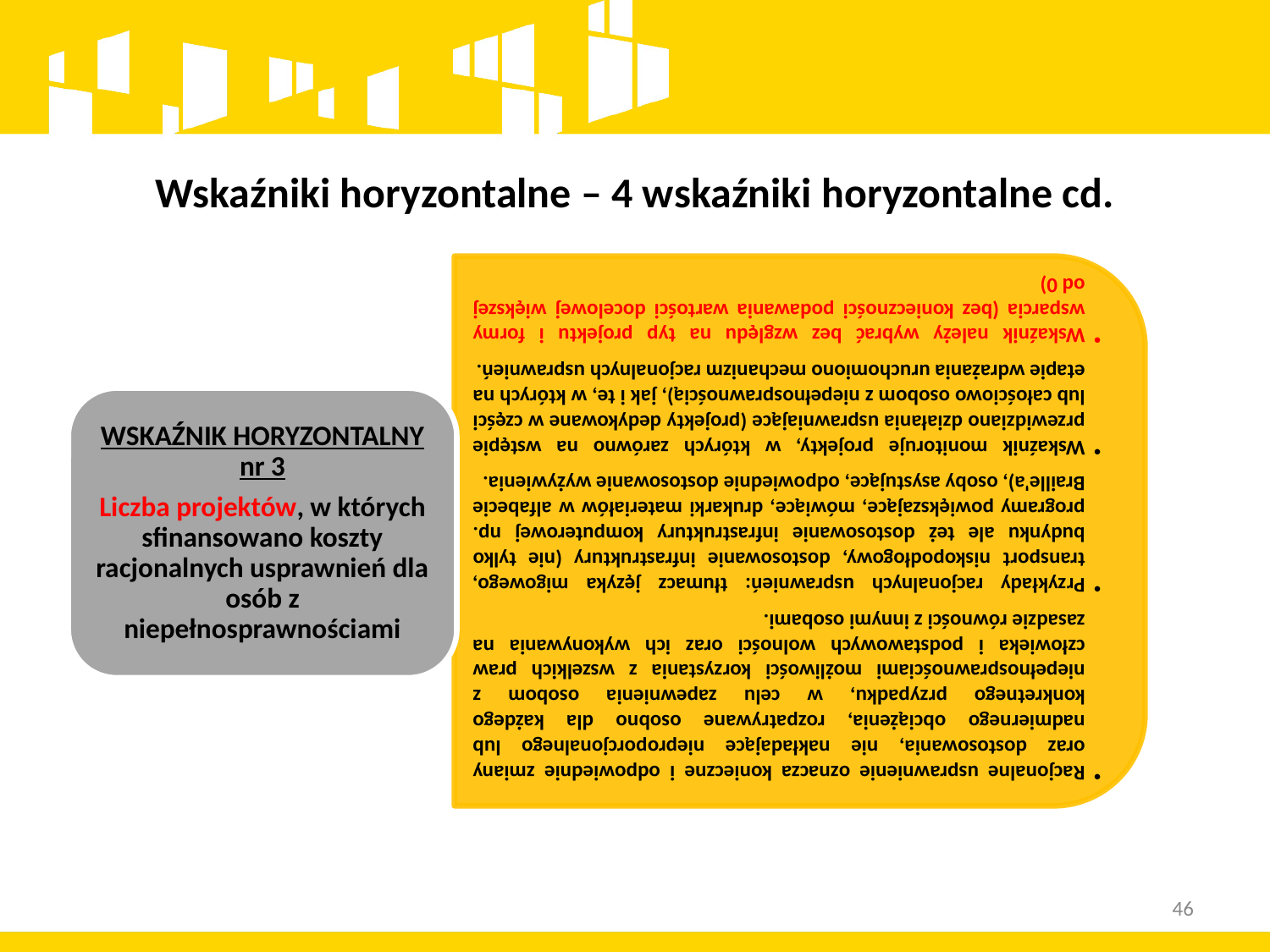

# Wskaźniki horyzontalne – 4 wskaźniki horyzontalne cd.
Racjonalne usprawnienie oznacza konieczne i odpowiednie zmiany oraz dostosowania, nie nakładające nieproporcjonalnego lub nadmiernego obciążenia, rozpatrywane osobno dla każdego konkretnego przypadku, w celu zapewnienia osobom z niepełnosprawnościami możliwości korzystania z wszelkich praw człowieka i podstawowych wolności oraz ich wykonywania na zasadzie równości z innymi osobami.
Przykłady racjonalnych usprawnień: tłumacz języka migowego, transport niskopodłogowy, dostosowanie infrastruktury (nie tylko budynku ale też dostosowanie infrastruktury komputerowej np. programy powiększające, mówiące, drukarki materiałów w alfabecie Braille'a), osoby asystujące, odpowiednie dostosowanie wyżywienia.
Wskaźnik monitoruje projekty, w których zarówno na wstępie przewidziano działania usprawniające (projekty dedykowane w części lub całościowo osobom z niepełnosprawnością), jak i te, w których na etapie wdrażania uruchomiono mechanizm racjonalnych usprawnień.
Wskaźnik należy wybrać bez względu na typ projektu i formy wsparcia (bez konieczności podawania wartości docelowej większej od 0)
WSKAŹNIK HORYZONTALNY nr 3
Liczba projektów, w których sfinansowano koszty racjonalnych usprawnień dla osób z niepełnosprawnościami
46